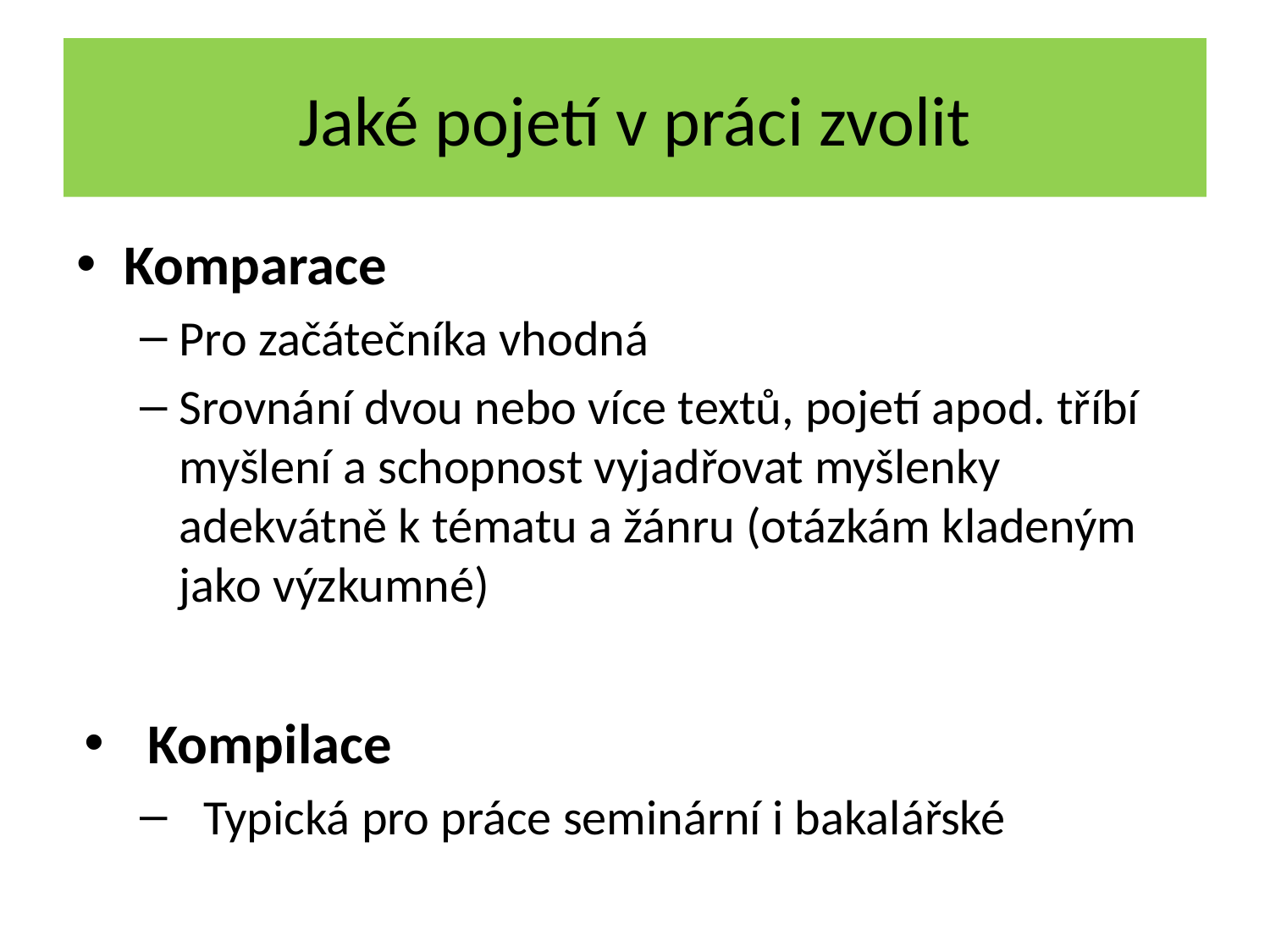

# Jaké pojetí v práci zvolit
Komparace
Pro začátečníka vhodná
Srovnání dvou nebo více textů, pojetí apod. tříbí myšlení a schopnost vyjadřovat myšlenky adekvátně k tématu a žánru (otázkám kladeným jako výzkumné)

Kompilace
Typická pro práce seminární i bakalářské